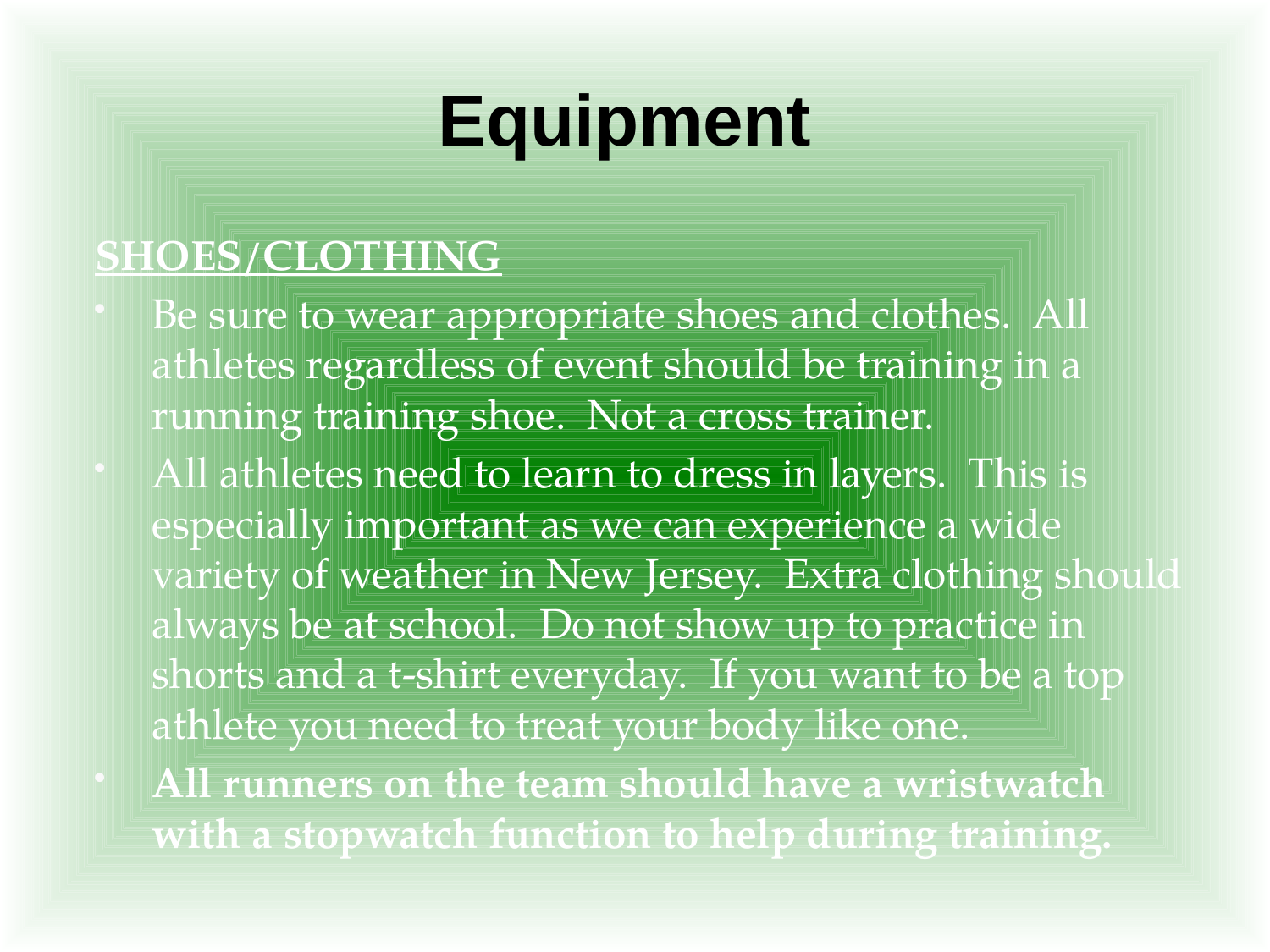

# Equipment
SHOES/CLOTHING
Be sure to wear appropriate shoes and clothes.  All athletes regardless of event should be training in a running training shoe.  Not a cross trainer.
All athletes need to learn to dress in layers.  This is especially important as we can experience a wide variety of weather in New Jersey.  Extra clothing should always be at school.  Do not show up to practice in shorts and a t-shirt everyday.  If you want to be a top athlete you need to treat your body like one.
All runners on the team should have a wristwatch with a stopwatch function to help during training.